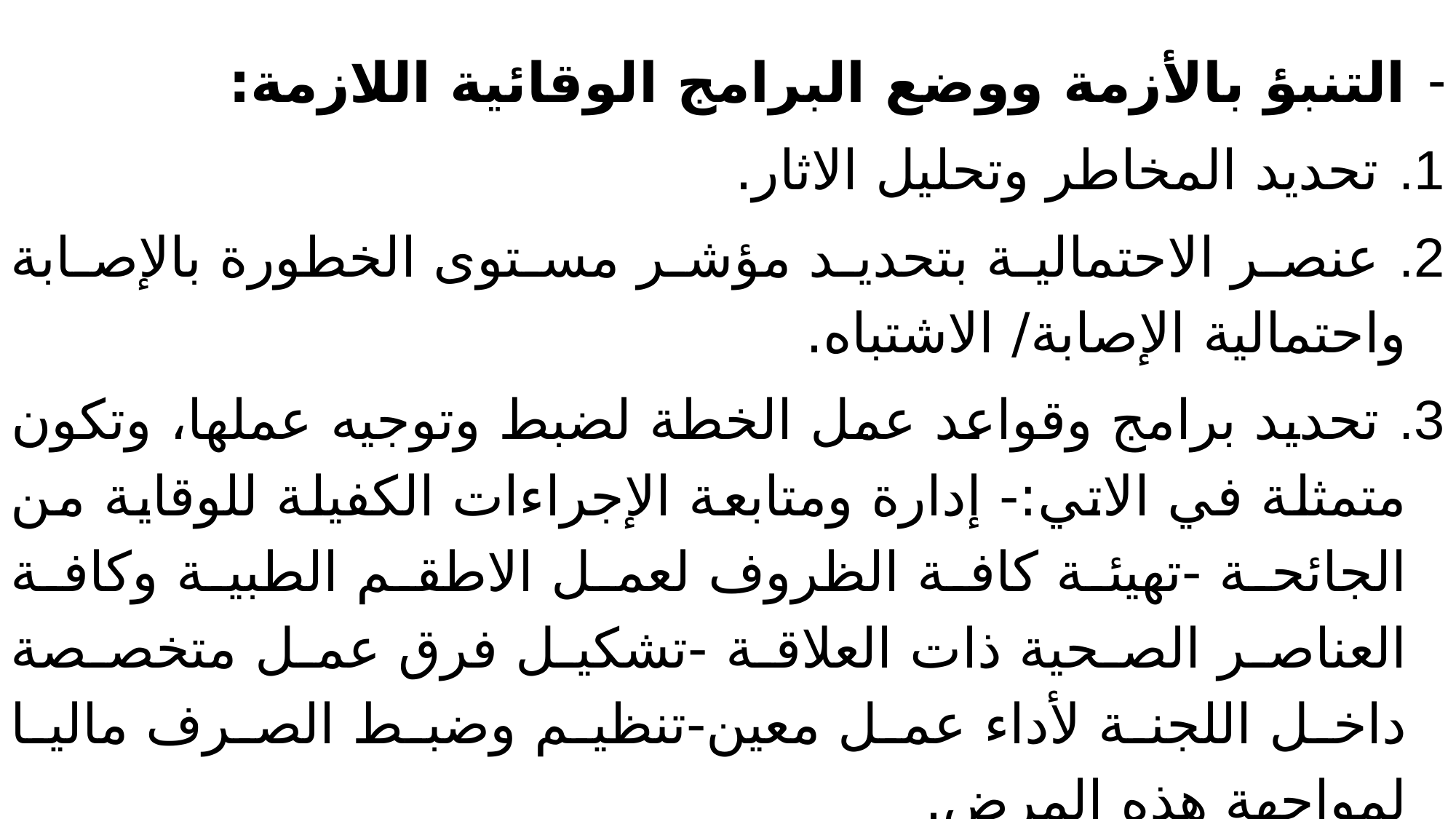

التنبؤ بالأزمة ووضع البرامج الوقائية اللازمة:
 تحديد المخاطر وتحليل الاثار.
 عنصر الاحتمالية بتحديد مؤشر مستوى الخطورة بالإصابة واحتمالية الإصابة/ الاشتباه.
 تحديد برامج وقواعد عمل الخطة لضبط وتوجيه عملها، وتكون متمثلة في الاتي:- إدارة ومتابعة الإجراءات الكفيلة للوقاية من الجائحة -تهيئة كافة الظروف لعمل الاطقم الطبية وكافة العناصر الصحية ذات العلاقة -تشكيل فرق عمل متخصصة داخل اللجنة لأداء عمل معين-تنظيم وضبط الصرف ماليا لمواجهة هذه المرض.